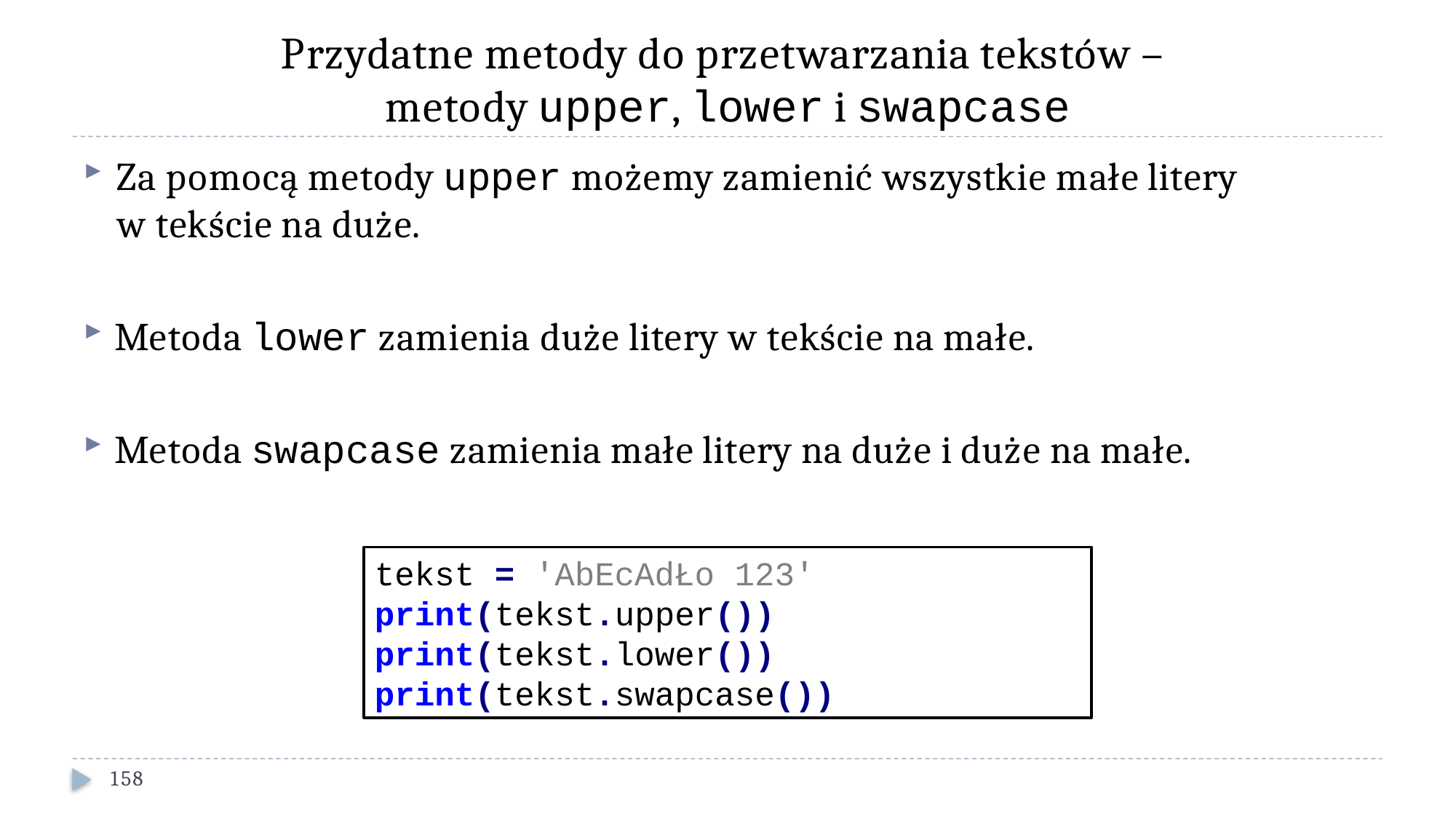

# Przydatne metody do przetwarzania tekstów – metody upper, lower i swapcase
Za pomocą metody upper możemy zamienić wszystkie małe litery
w tekście na duże.

Metoda lower zamienia duże litery w tekście na małe.

Metoda swapcase zamienia małe litery na duże i duże na małe.
tekst = 'AbEcAdŁo 123'
print(tekst.upper())
print(tekst.lower())
print(tekst.swapcase())
158